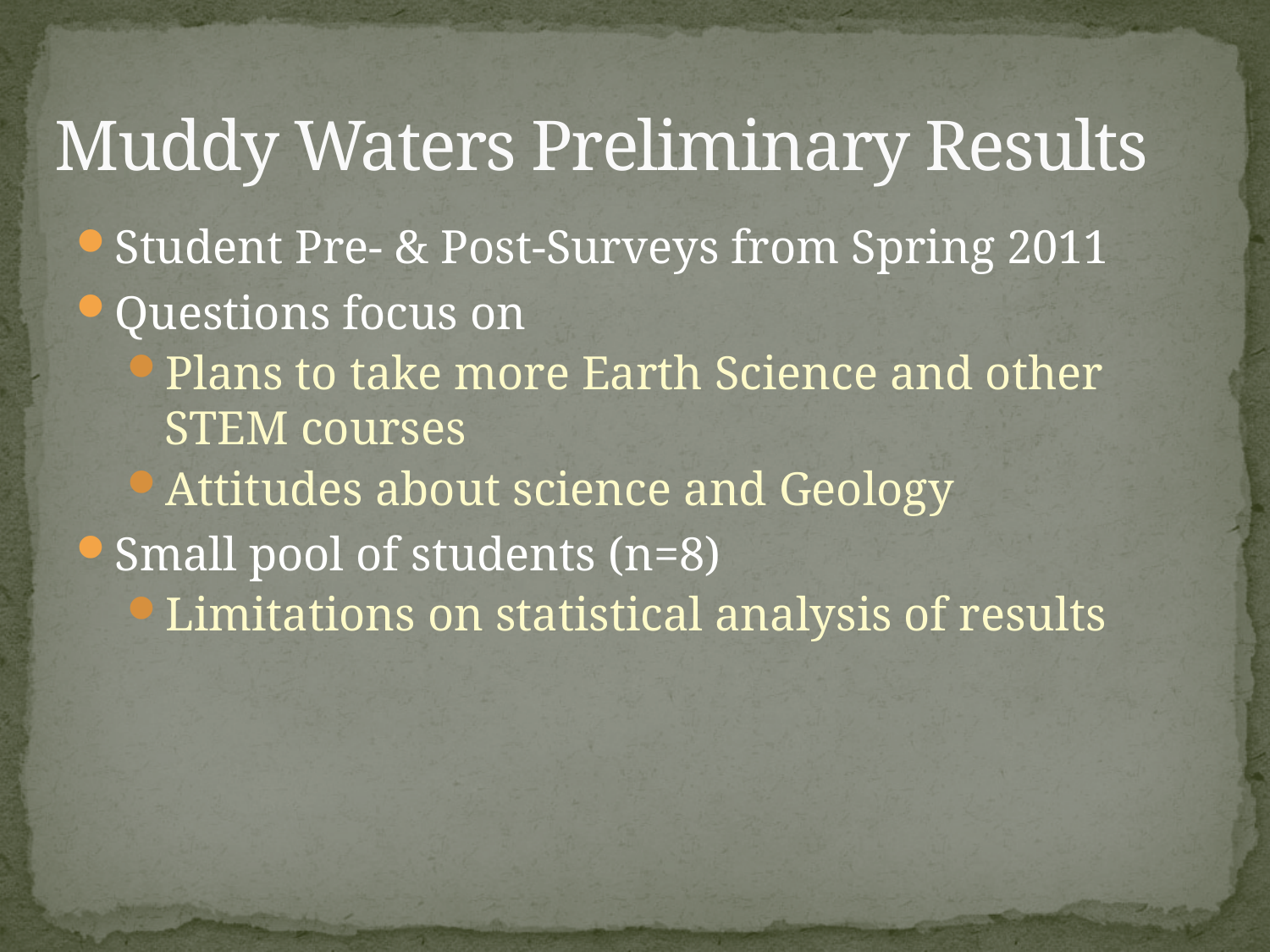

# Muddy Waters Preliminary Results
Student Pre- & Post-Surveys from Spring 2011
Questions focus on
Plans to take more Earth Science and other STEM courses
Attitudes about science and Geology
Small pool of students (n=8)
Limitations on statistical analysis of results